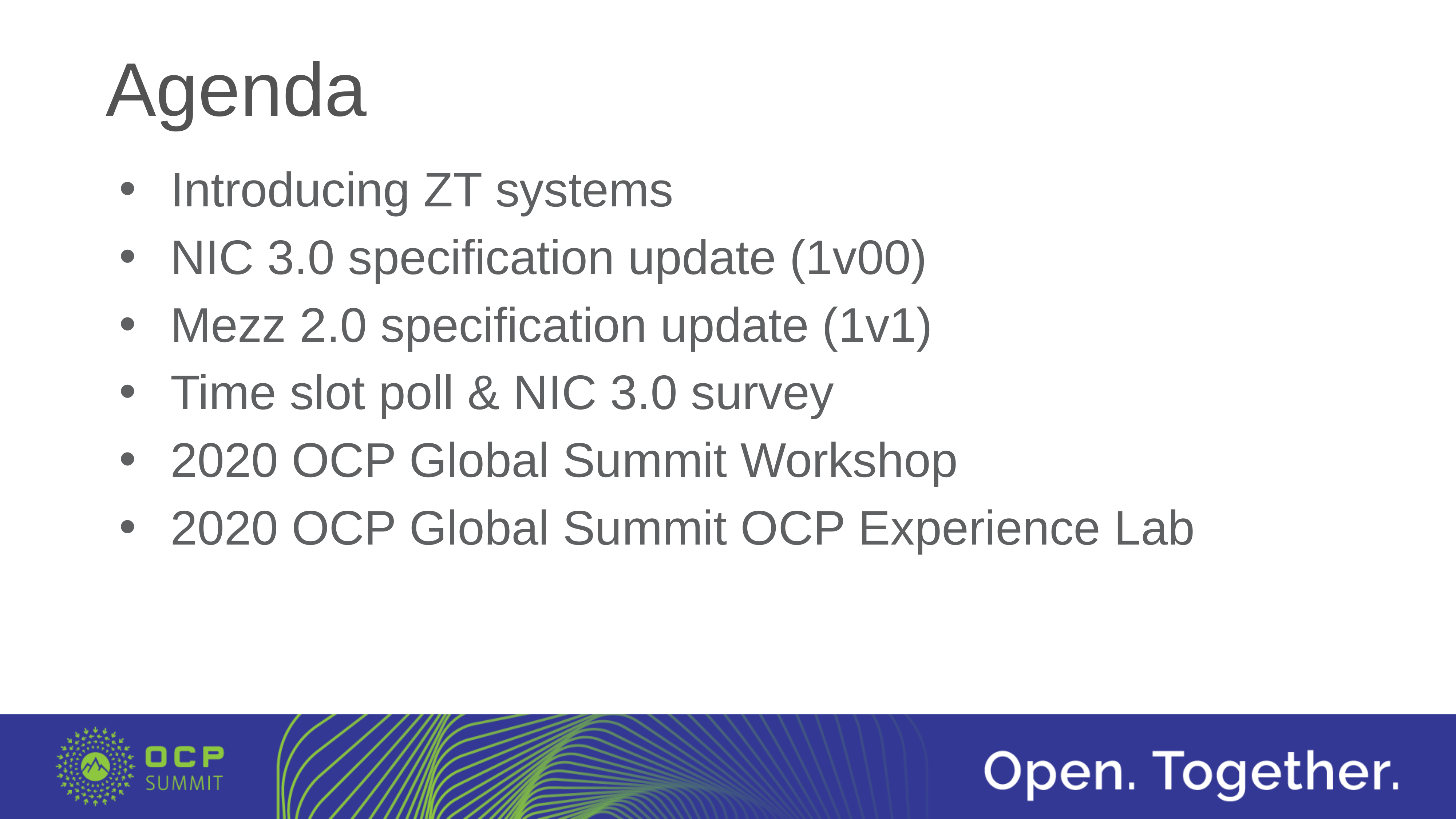

# Agenda
Introducing ZT systems
NIC 3.0 specification update (1v00)
Mezz 2.0 specification update (1v1)
Time slot poll & NIC 3.0 survey
2020 OCP Global Summit Workshop
2020 OCP Global Summit OCP Experience Lab